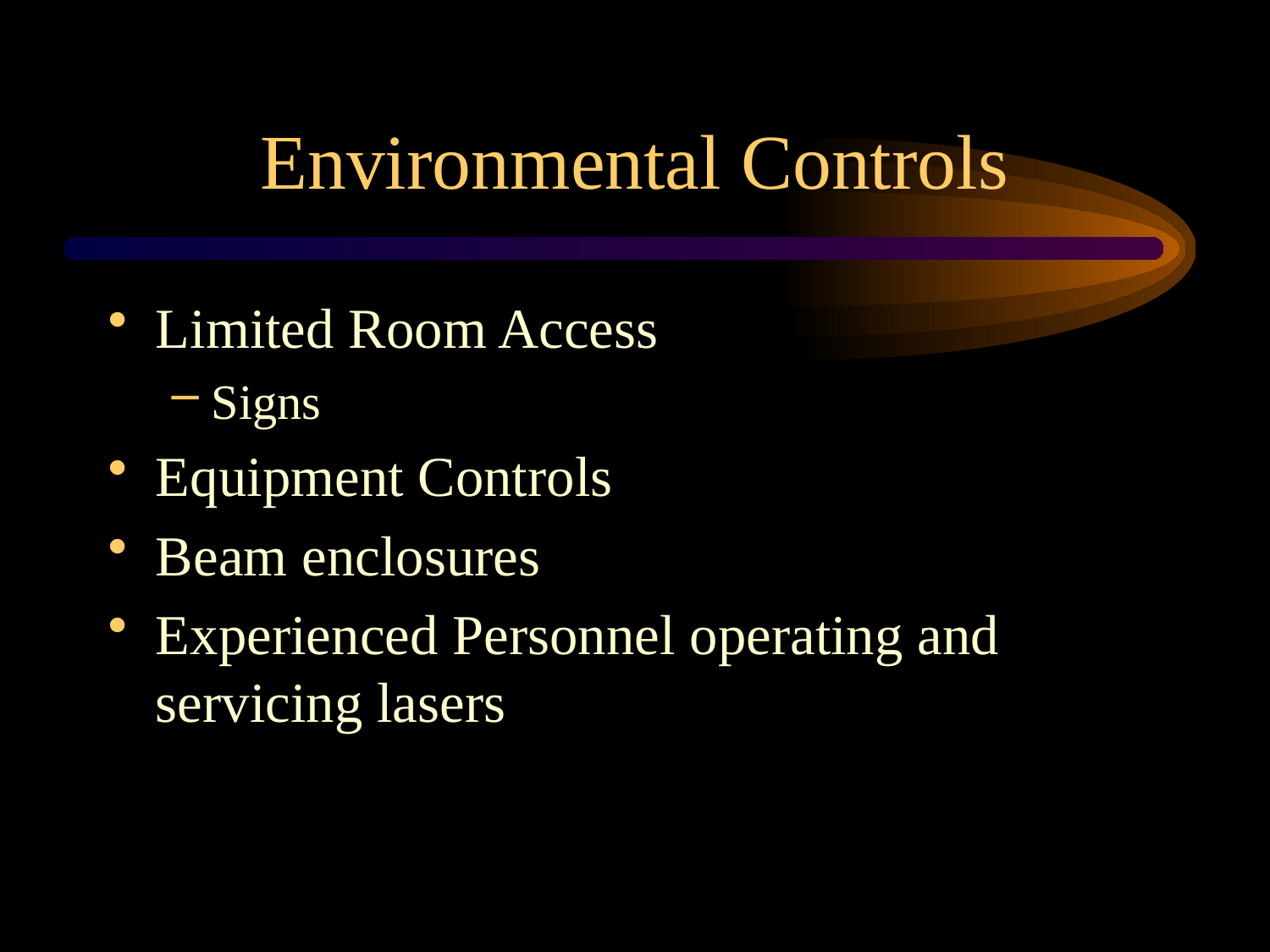

# Environmental Controls
Limited Room Access
Signs
Equipment Controls
Beam enclosures
Experienced Personnel operating and servicing lasers